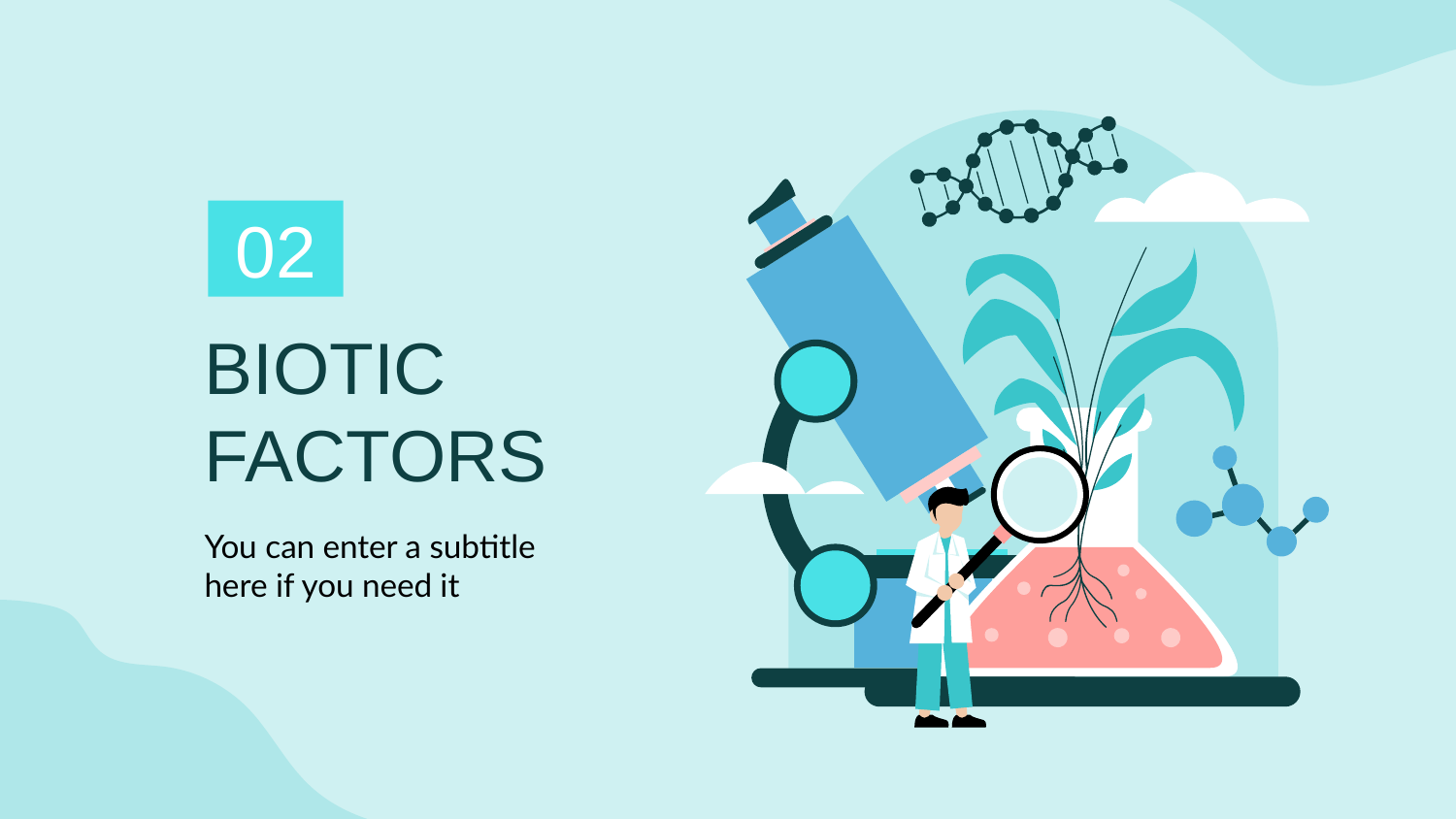

# 02

BIOTIC FACTORS

You can enter a subtitle here if you need it